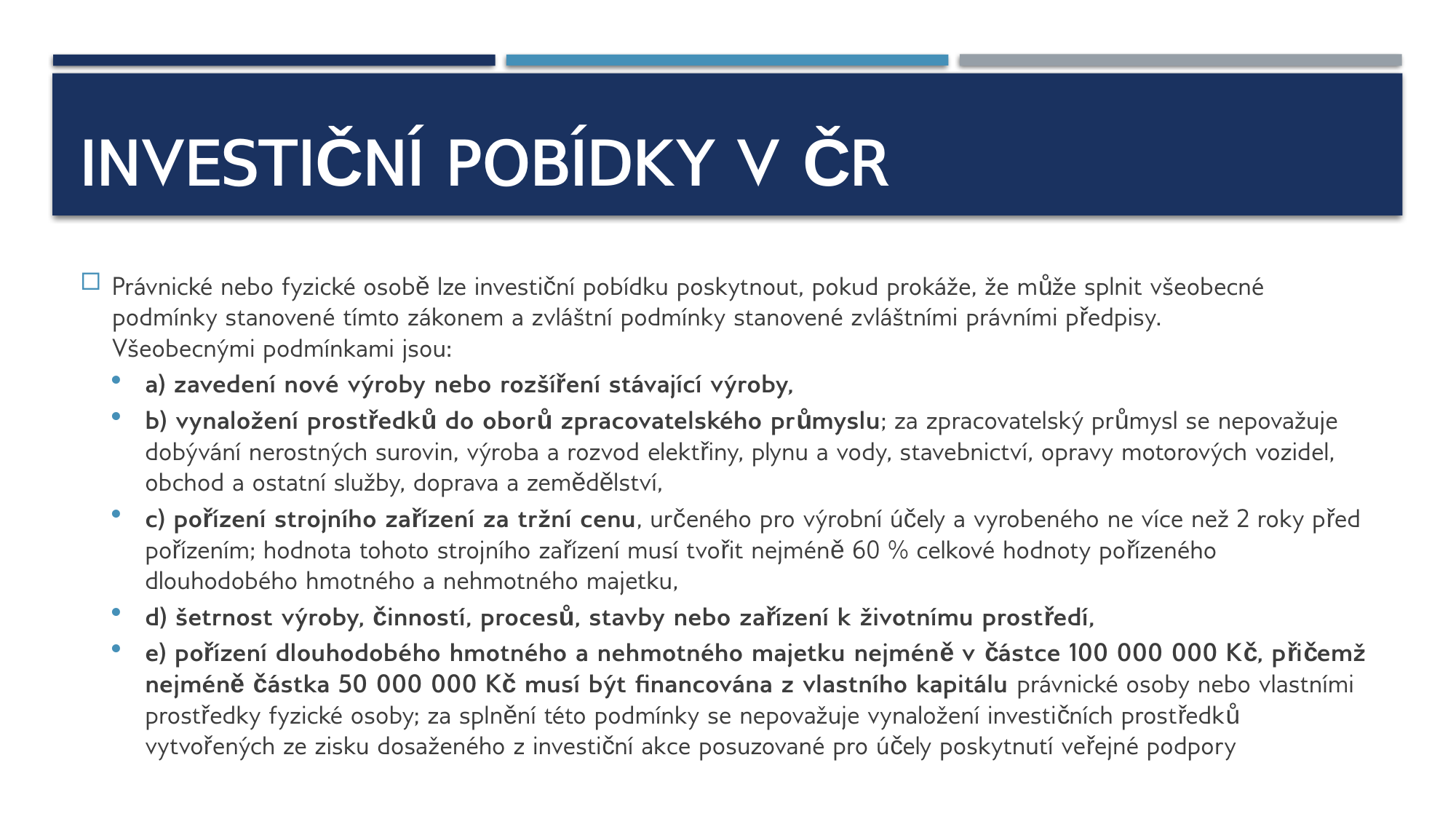

# Investiční pobídky v ČR
Právnické nebo fyzické osobě lze investiční pobídku poskytnout, pokud prokáže, že může splnit všeobecné podmínky stanovené tímto zákonem a zvláštní podmínky stanovené zvláštními právními předpisy.
Všeobecnými podmínkami jsou:
a) zavedení nové výroby nebo rozšíření stávající výroby,
b) vynaložení prostředků do oborů zpracovatelského průmyslu; za zpracovatelský průmysl se nepovažuje dobývání nerostných surovin, výroba a rozvod elektřiny, plynu a vody, stavebnictví, opravy motorových vozidel, obchod a ostatní služby, doprava a zemědělství,
c) pořízení strojního zařízení za tržní cenu, určeného pro výrobní účely a vyrobeného ne více než 2 roky před pořízením; hodnota tohoto strojního zařízení musí tvořit nejméně 60 % celkové hodnoty pořízeného dlouhodobého hmotného a nehmotného majetku,
d) šetrnost výroby, činností, procesů, stavby nebo zařízení k životnímu prostředí,
e) pořízení dlouhodobého hmotného a nehmotného majetku nejméně v částce 100 000 000 Kč, přičemž nejméně částka 50 000 000 Kč musí být financována z vlastního kapitálu právnické osoby nebo vlastními prostředky fyzické osoby; za splnění této podmínky se nepovažuje vynaložení investičních prostředků vytvořených ze zisku dosaženého z investiční akce posuzované pro účely poskytnutí veřejné podpory